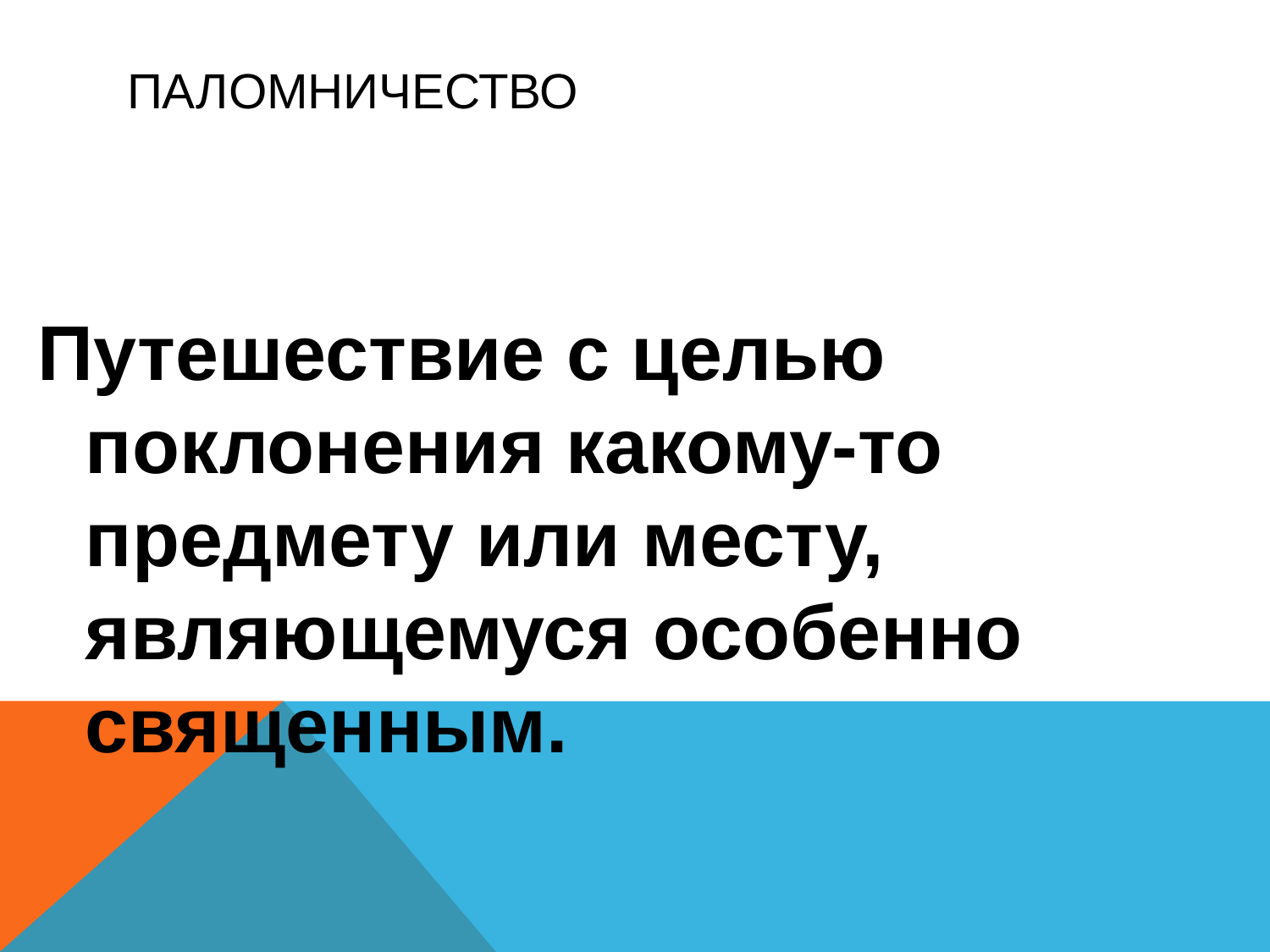

# Паломничество
Путешествие с целью поклонения какому-то предмету или месту, являющемуся особенно священным.